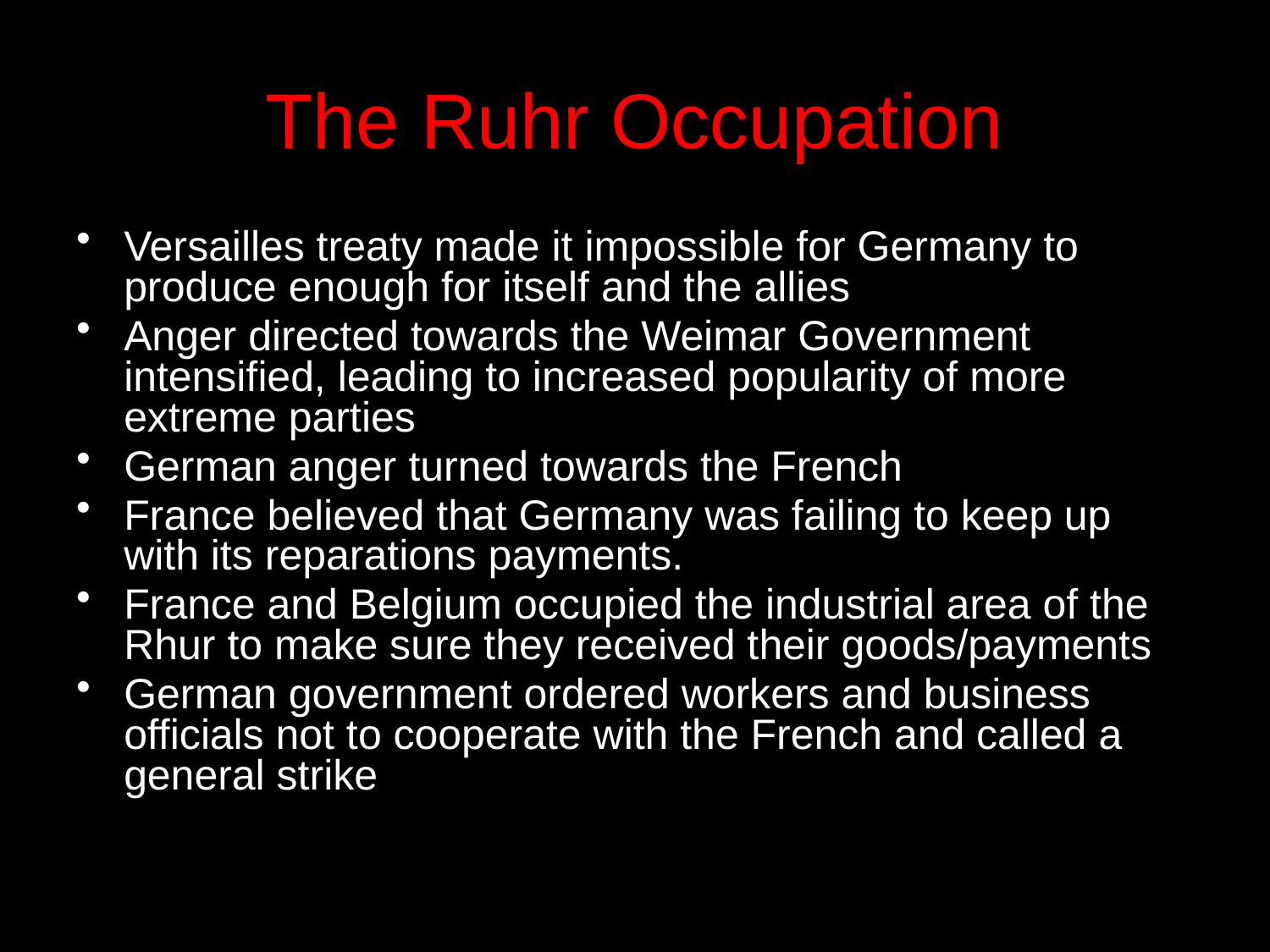

# The Ruhr Occupation
Versailles treaty made it impossible for Germany to produce enough for itself and the allies
Anger directed towards the Weimar Government intensified, leading to increased popularity of more extreme parties
German anger turned towards the French
France believed that Germany was failing to keep up with its reparations payments.
France and Belgium occupied the industrial area of the Rhur to make sure they received their goods/payments
German government ordered workers and business officials not to cooperate with the French and called a general strike